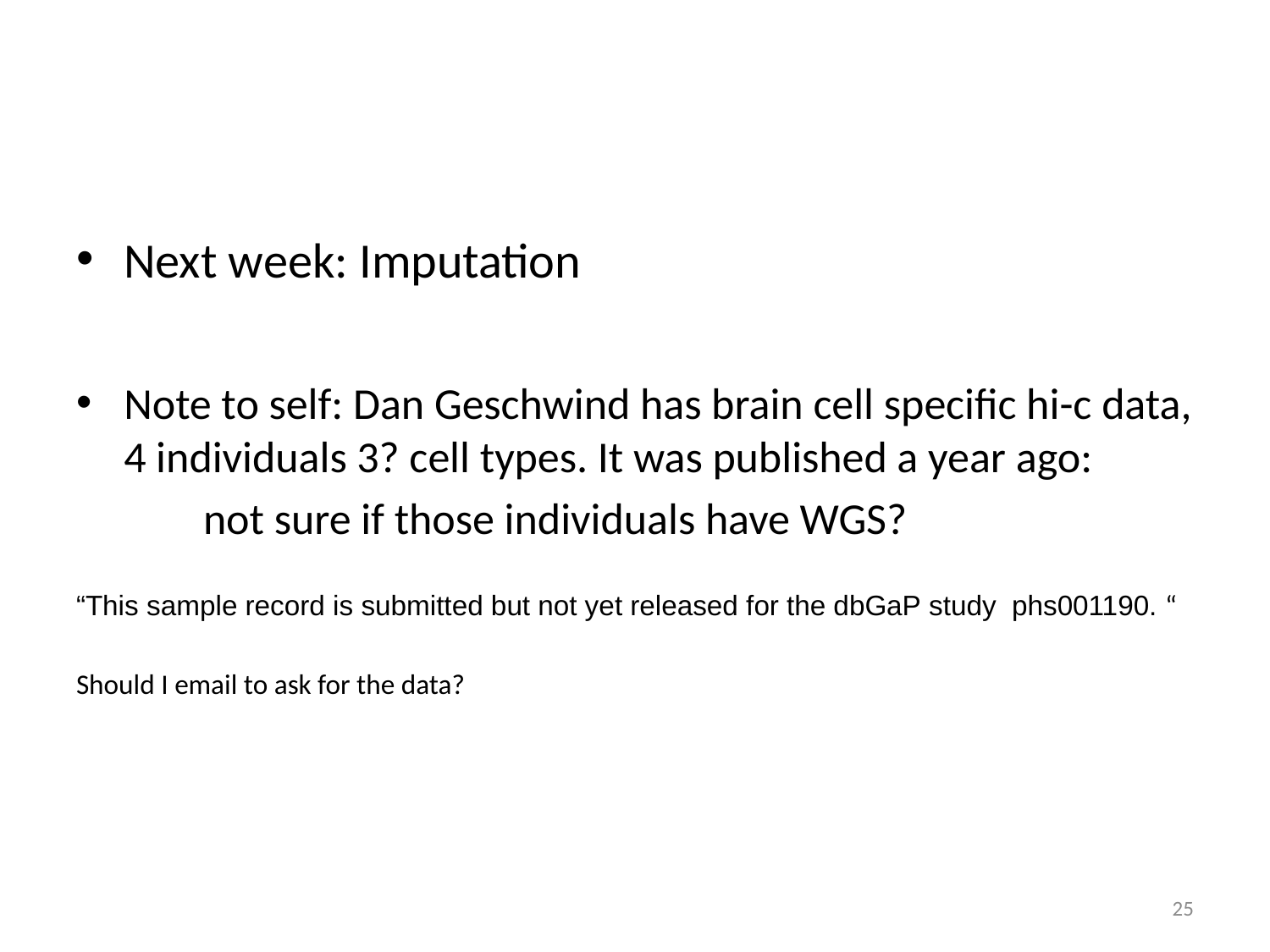

#
Next week: Imputation

Note to self: Dan Geschwind has brain cell specific hi-c data, 4 individuals 3? cell types. It was published a year ago:
	not sure if those individuals have WGS?

“This sample record is submitted but not yet released for the dbGaP study  phs001190. “

Should I email to ask for the data?
25